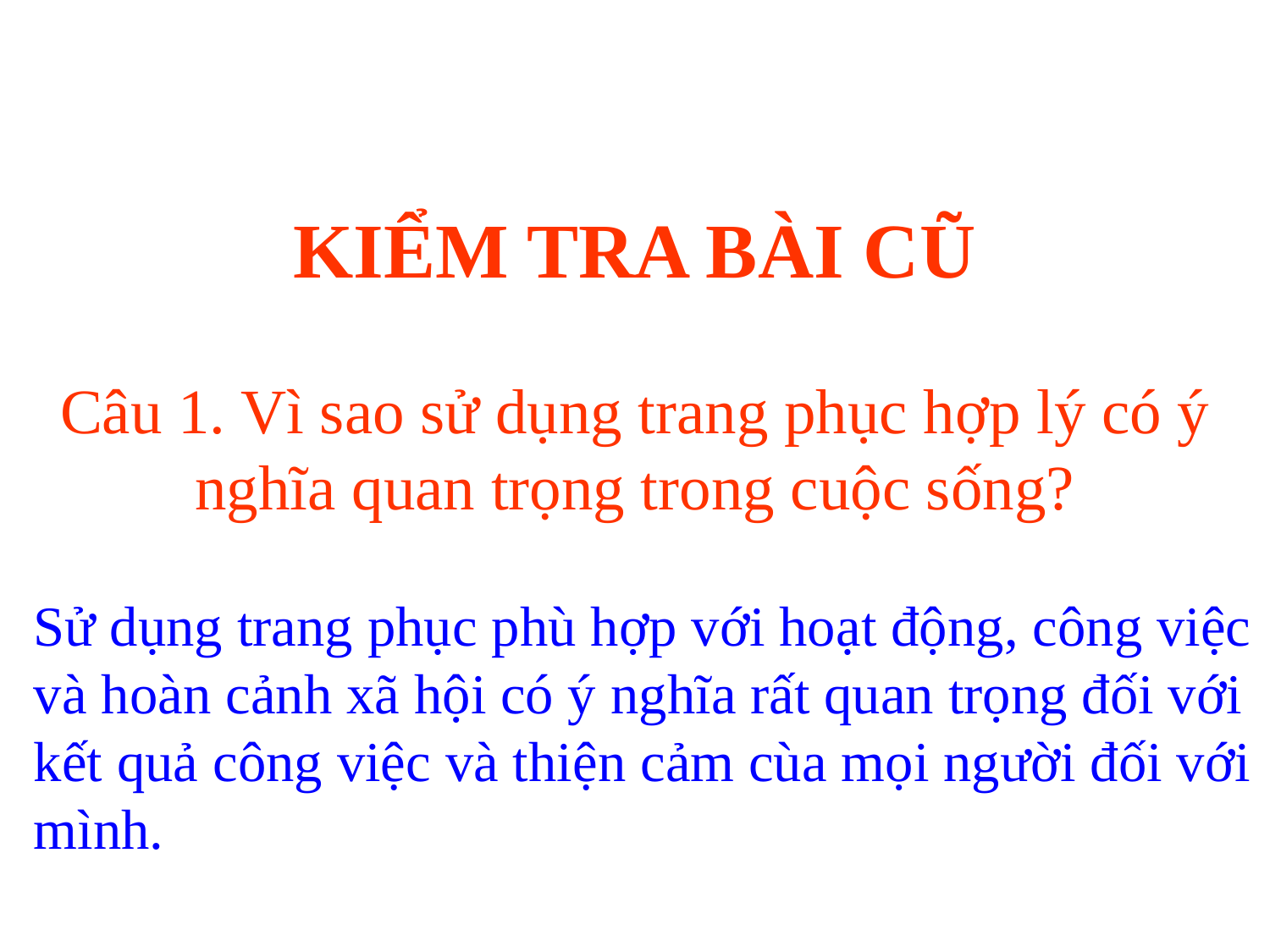

KIỂM TRA BÀI CŨ

Câu 1. Vì sao sử dụng trang phục hợp lý có ý nghĩa quan trọng trong cuộc sống?

Sử dụng trang phục phù hợp với hoạt động, công việc và hoàn cảnh xã hội có ý nghĩa rất quan trọng đối với kết quả công việc và thiện cảm cùa mọi người đối với mình.